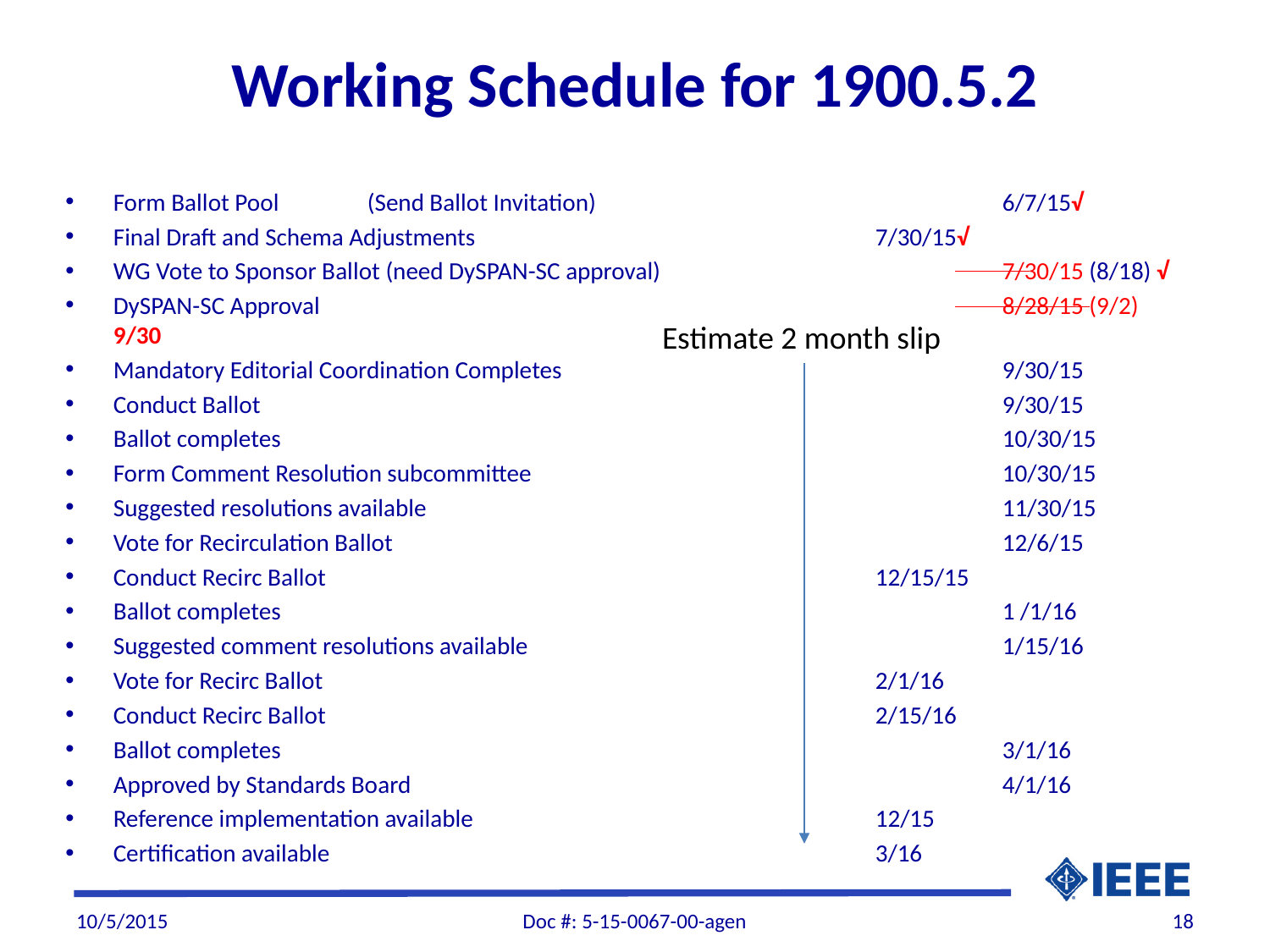

# Working Schedule for 1900.5.2
Form Ballot Pool	(Send Ballot Invitation)				6/7/15√
Final Draft and Schema Adjustments				7/30/15√
WG Vote to Sponsor Ballot (need DySPAN-SC approval)			7/30/15 (8/18) √
DySPAN-SC Approval						8/28/15 (9/2) 9/30
Mandatory Editorial Coordination Completes				9/30/15
Conduct Ballot						9/30/15
Ballot completes						10/30/15
Form Comment Resolution subcommittee				10/30/15
Suggested resolutions available					11/30/15
Vote for Recirculation Ballot					12/6/15
Conduct Recirc Ballot					12/15/15
Ballot completes						1 /1/16
Suggested comment resolutions available				1/15/16
Vote for Recirc Ballot					2/1/16
Conduct Recirc Ballot					2/15/16
Ballot completes						3/1/16
Approved by Standards Board					4/1/16
Reference implementation available				12/15
Certification available					3/16

Estimate 2 month slip
10/5/2015
Doc #: 5-15-0067-00-agen
18